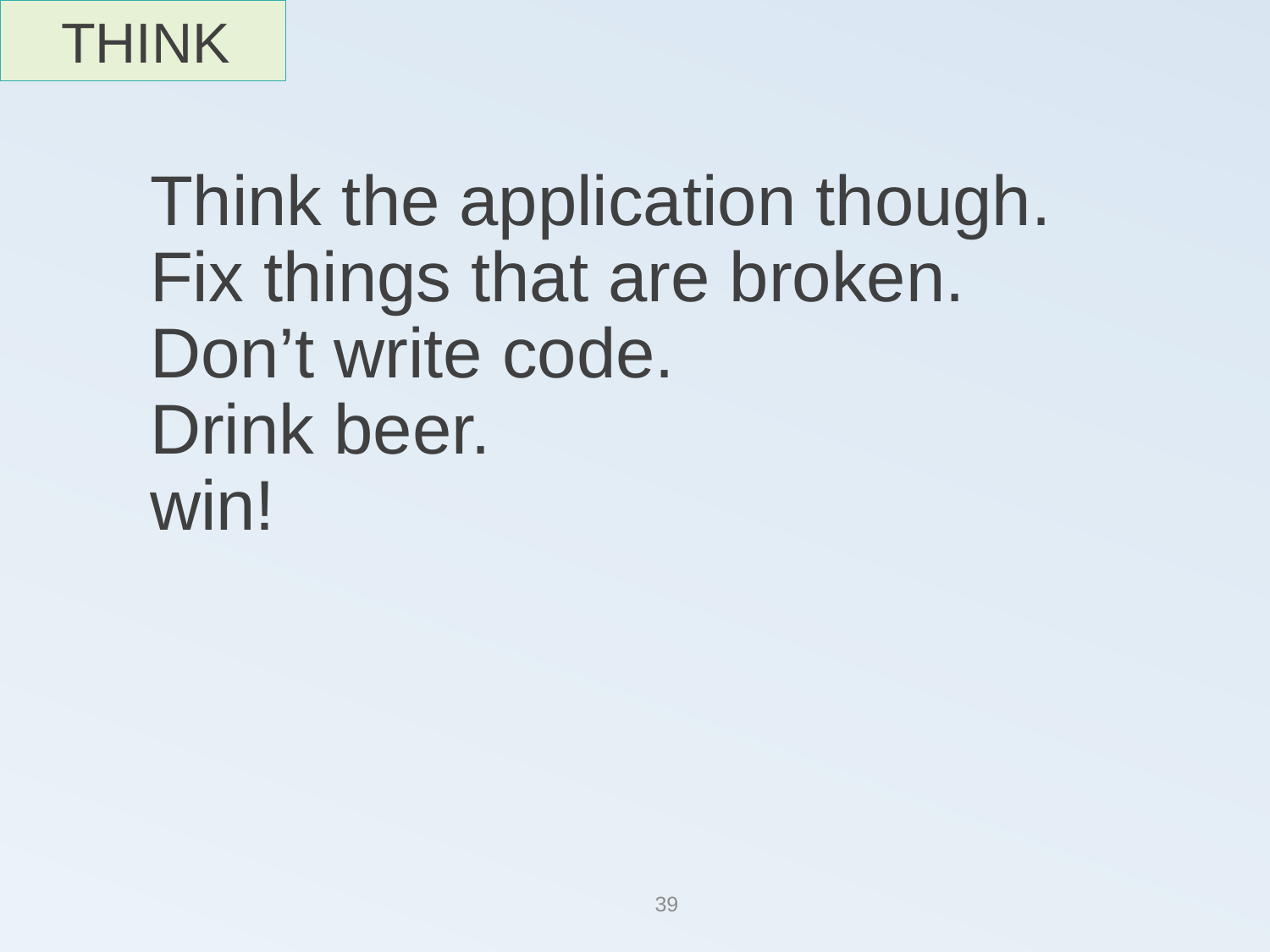

THINK
Think the application though.
Fix things that are broken.
Don’t write code.
Drink beer.
win!

39